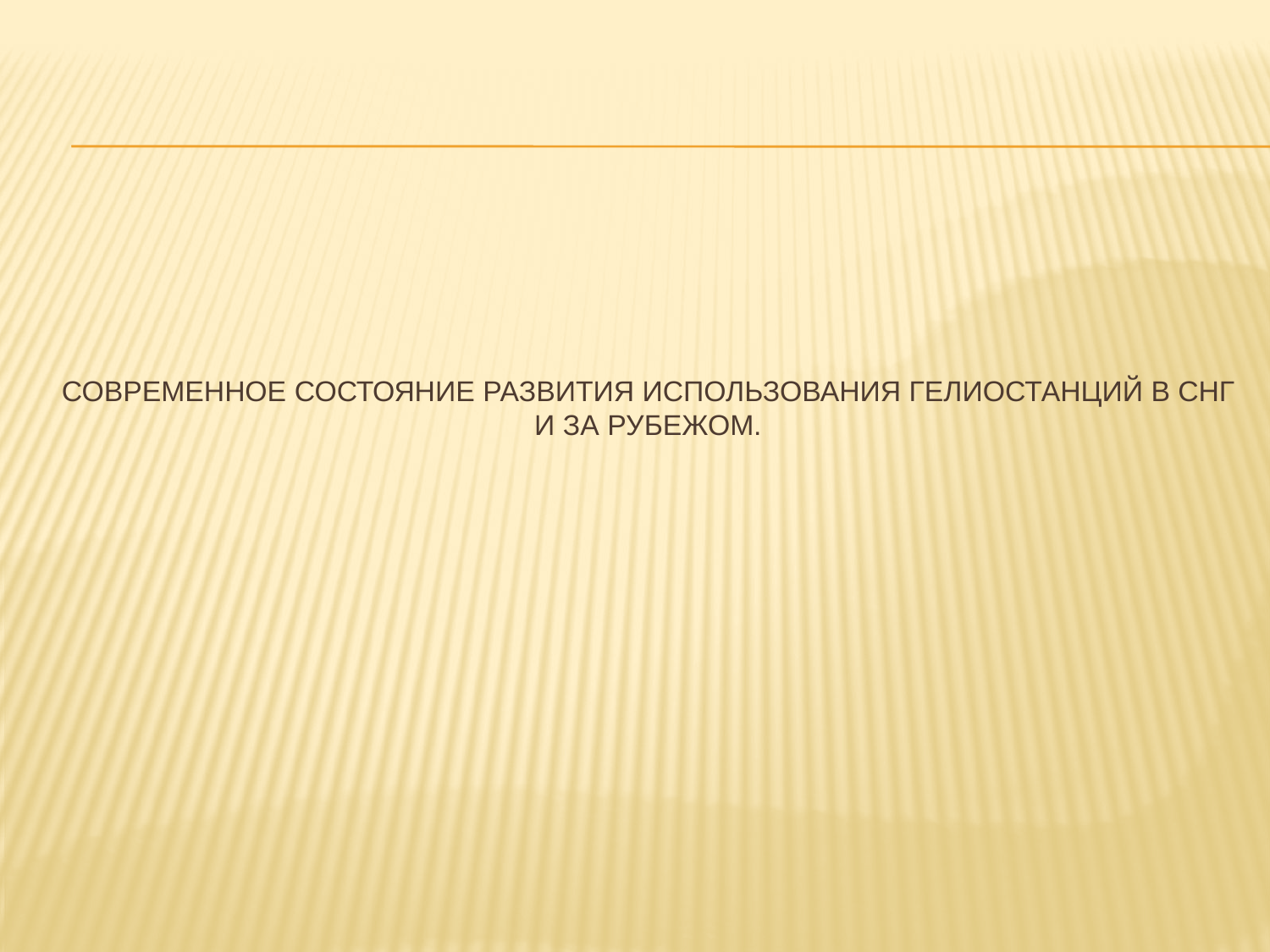

# Современное состояние развития использования гелиостанций в СНГ и за рубежом.